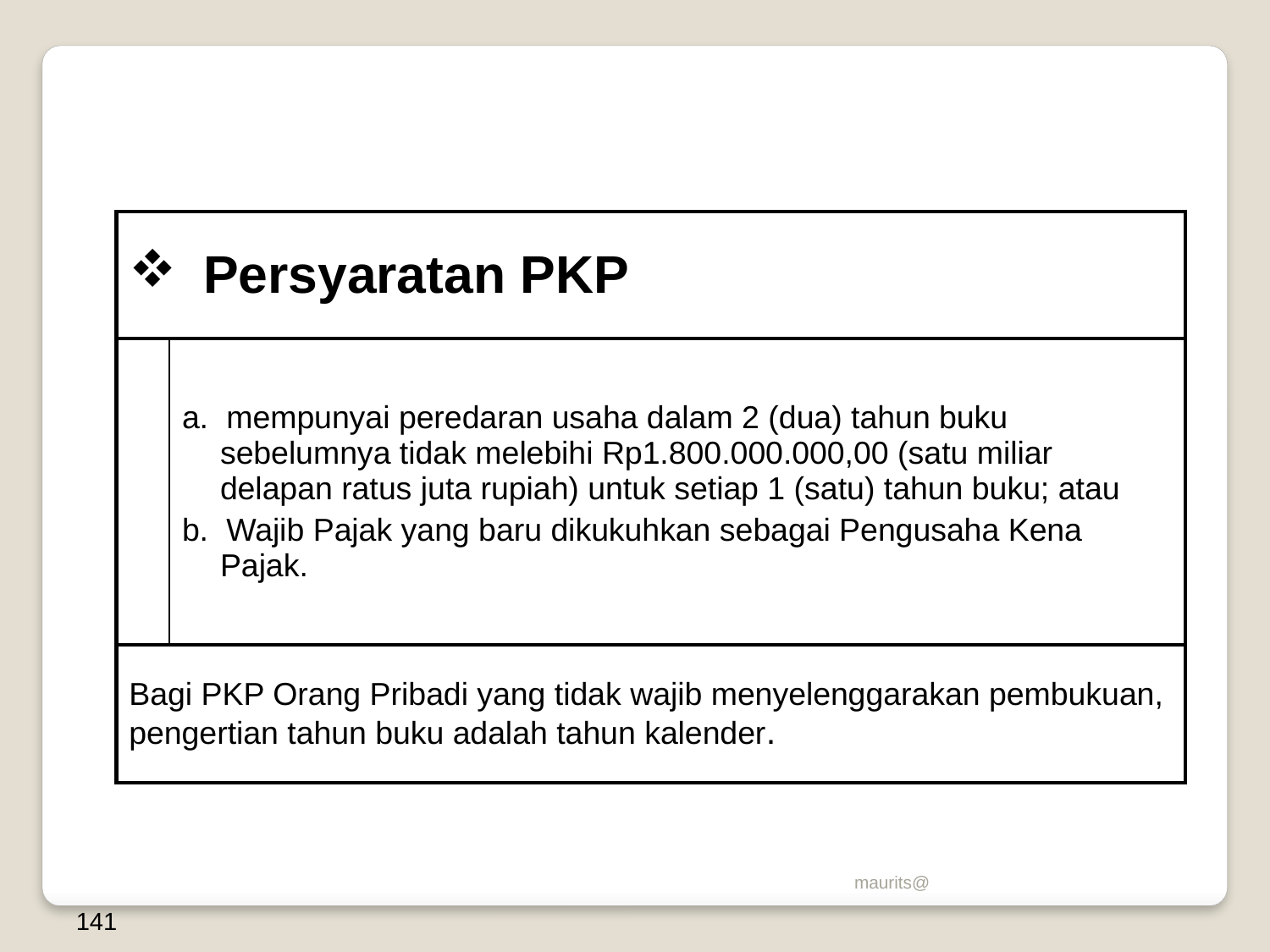

| Persyaratan PKP |  |
| --- | --- |
|  | a. mempunyai peredaran usaha dalam 2 (dua) tahun buku sebelumnya tidak melebihi Rp1.800.000.000,00 (satu miliar delapan ratus juta rupiah) untuk setiap 1 (satu) tahun buku; atau b. Wajib Pajak yang baru dikukuhkan sebagai Pengusaha Kena Pajak. |
| Bagi PKP Orang Pribadi yang tidak wajib menyelenggarakan pembukuan, pengertian tahun buku adalah tahun kalender. |  |
maurits@
141